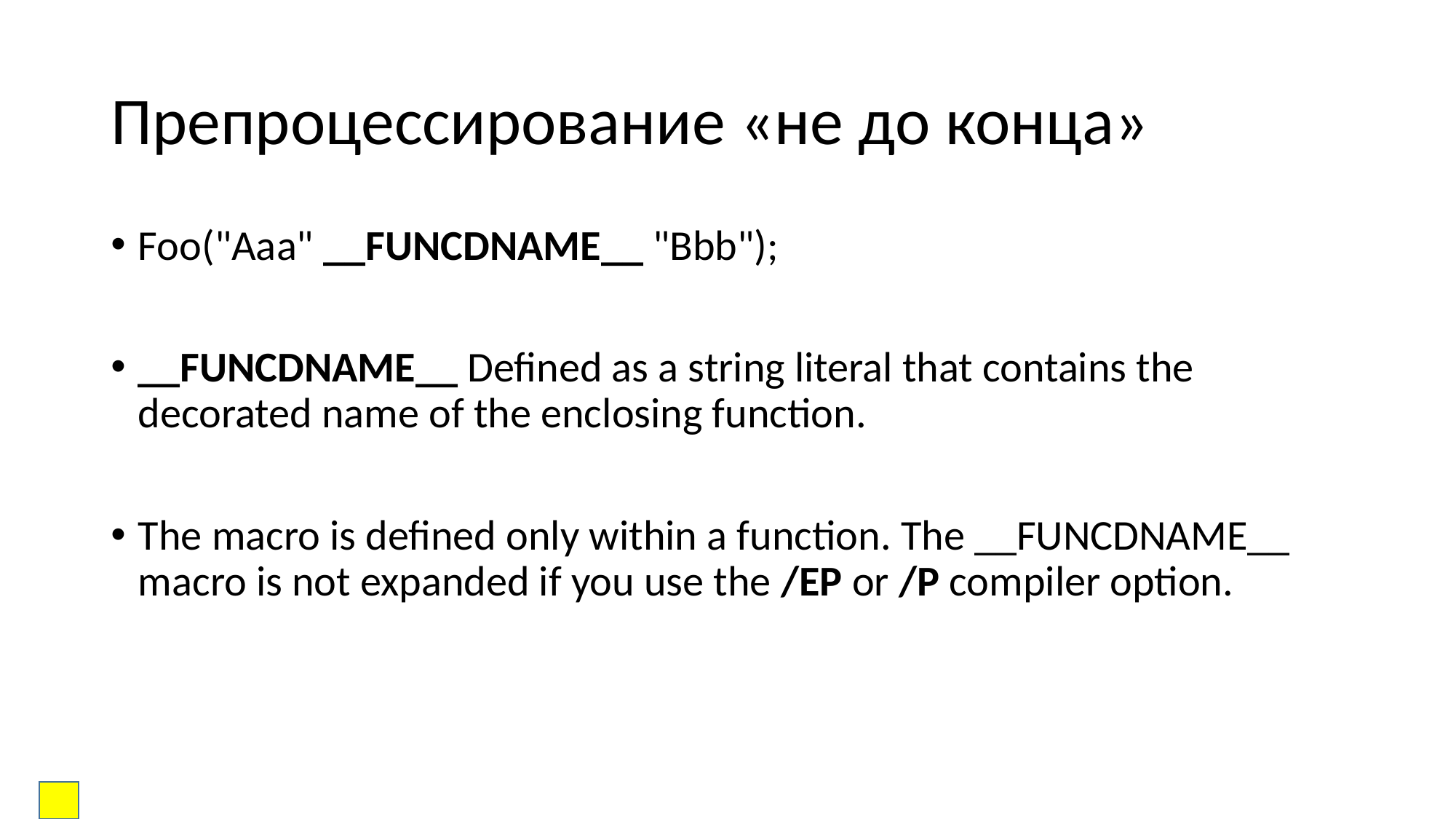

# Препроцессирование «не до конца»
Foo("Aaa" __FUNCDNAME__ "Bbb");

__FUNCDNAME__ Defined as a string literal that contains the decorated name of the enclosing function.

The macro is defined only within a function. The __FUNCDNAME__ macro is not expanded if you use the /EP or /P compiler option.